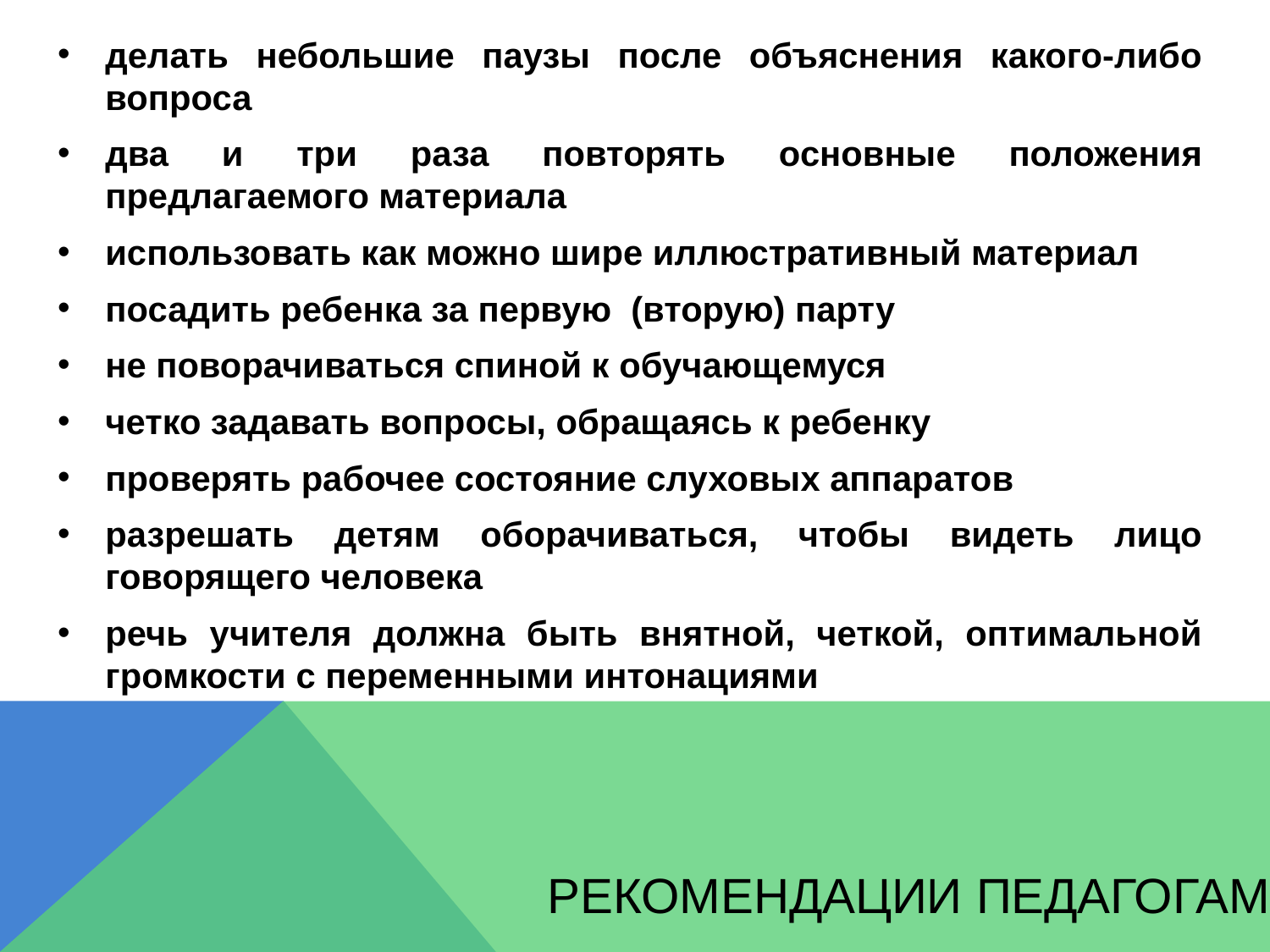

делать небольшие паузы после объяснения какого-либо вопроса
два и три раза повторять основные положения предлагаемого материала
использовать как можно шире иллюстративный материал
посадить ребенка за первую  (вторую) парту
не поворачиваться спиной к обучающемуся
четко задавать вопросы, обращаясь к ребенку
проверять рабочее состояние слуховых аппаратов
разрешать детям оборачиваться, чтобы видеть лицо говорящего человека
речь учителя должна быть внятной, четкой, оптимальной громкости с переменными интонациями

Рекомендации педагогам